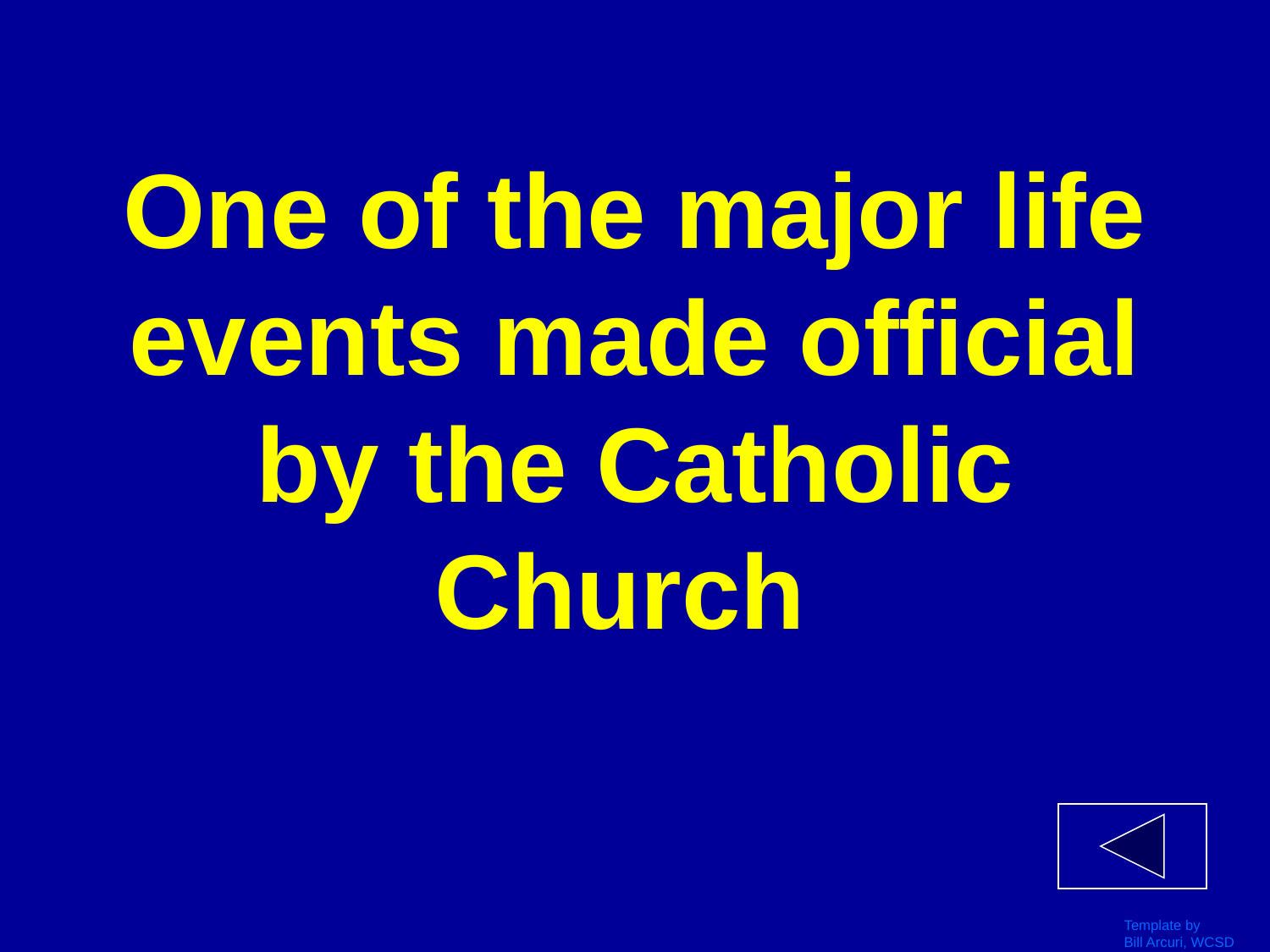

# One of the major life events made official by the Catholic Church

Template by
Bill Arcuri, WCSD